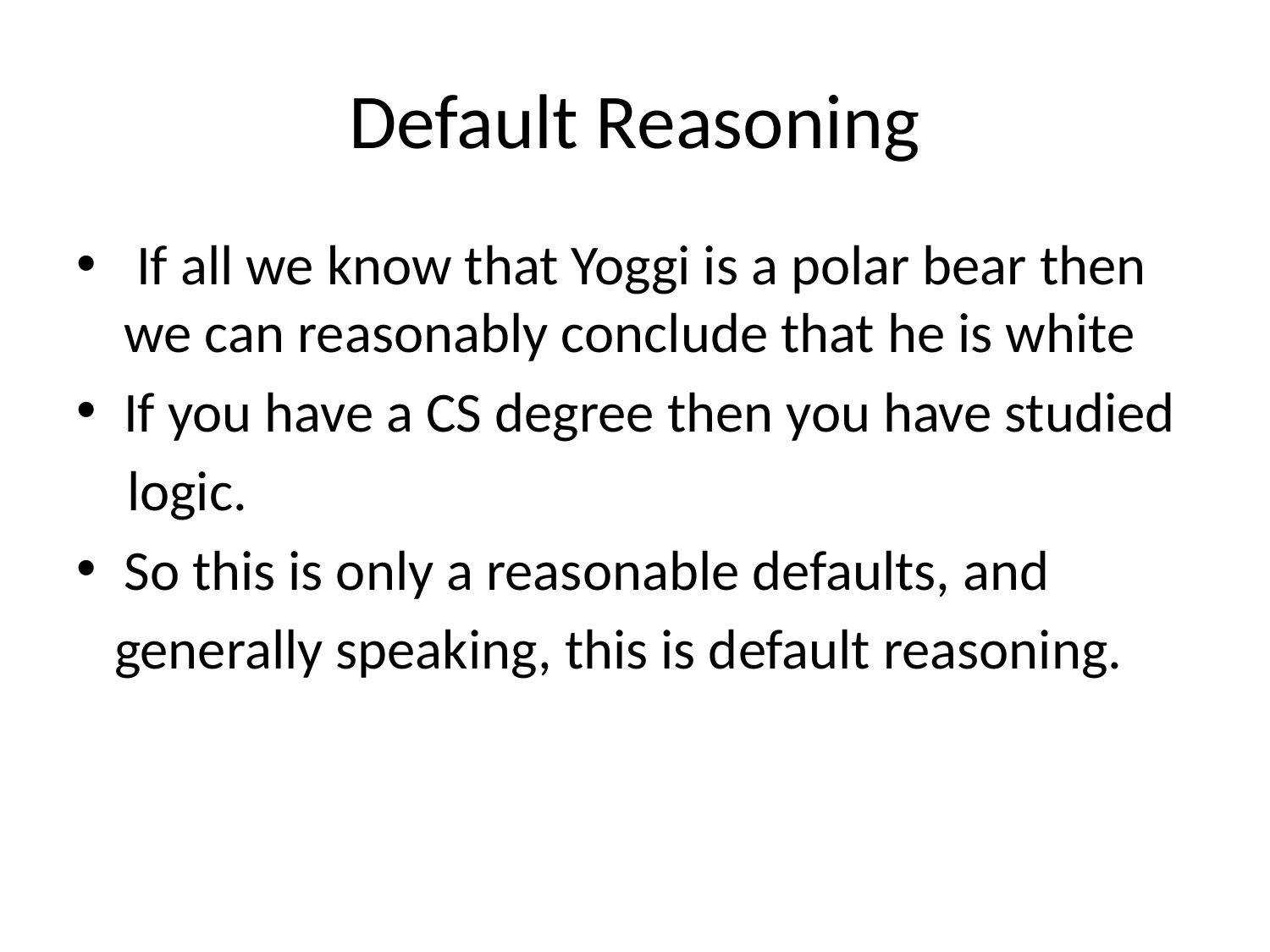

# Default Reasoning
 If all we know that Yoggi is a polar bear then   we can reasonably conclude that he is white
If you have a CS degree then you have studied
    logic.
So this is only a reasonable defaults, and
   generally speaking, this is default reasoning.